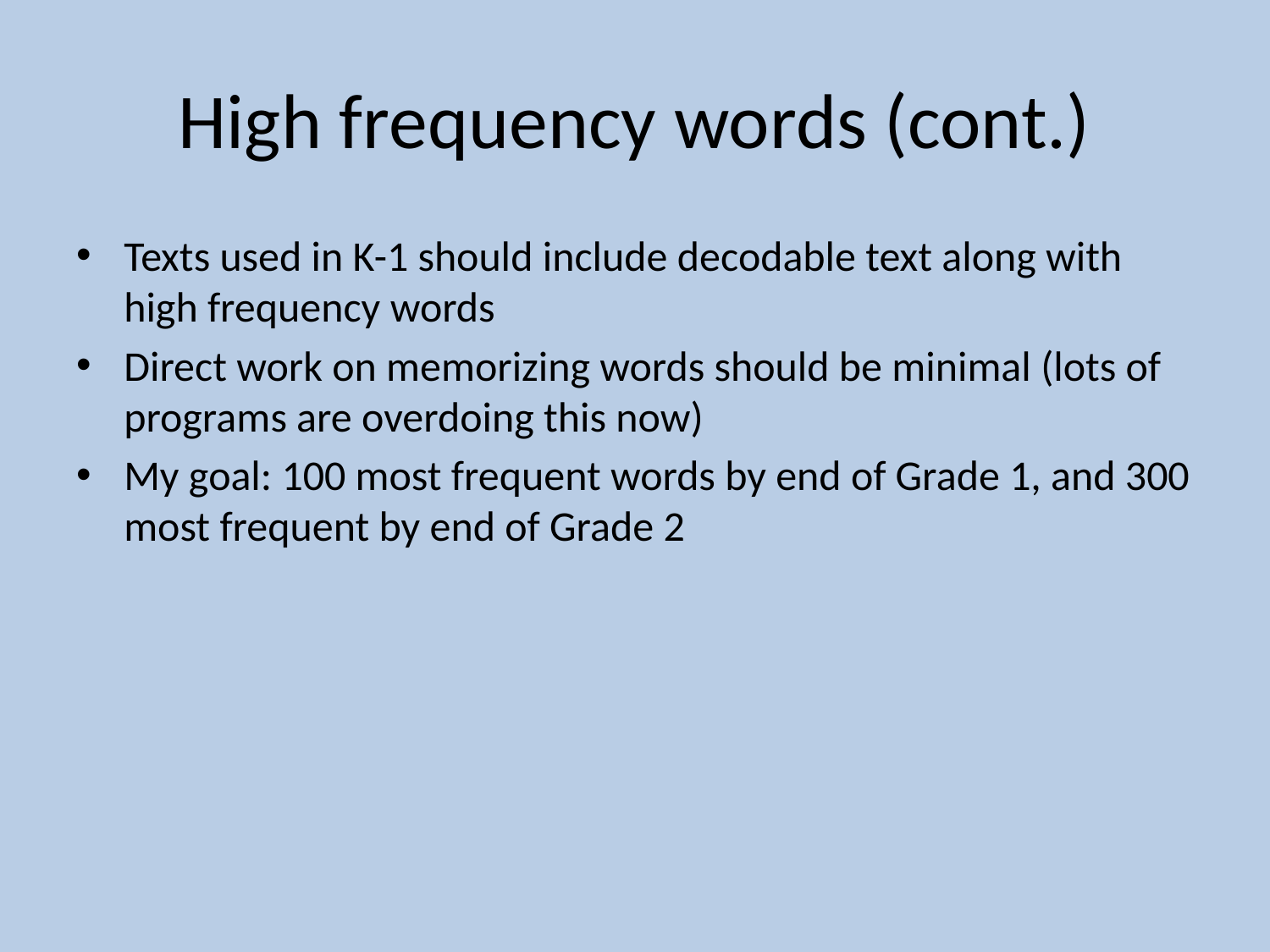

# High frequency words (cont.)
Texts used in K-1 should include decodable text along with high frequency words
Direct work on memorizing words should be minimal (lots of programs are overdoing this now)
My goal: 100 most frequent words by end of Grade 1, and 300 most frequent by end of Grade 2